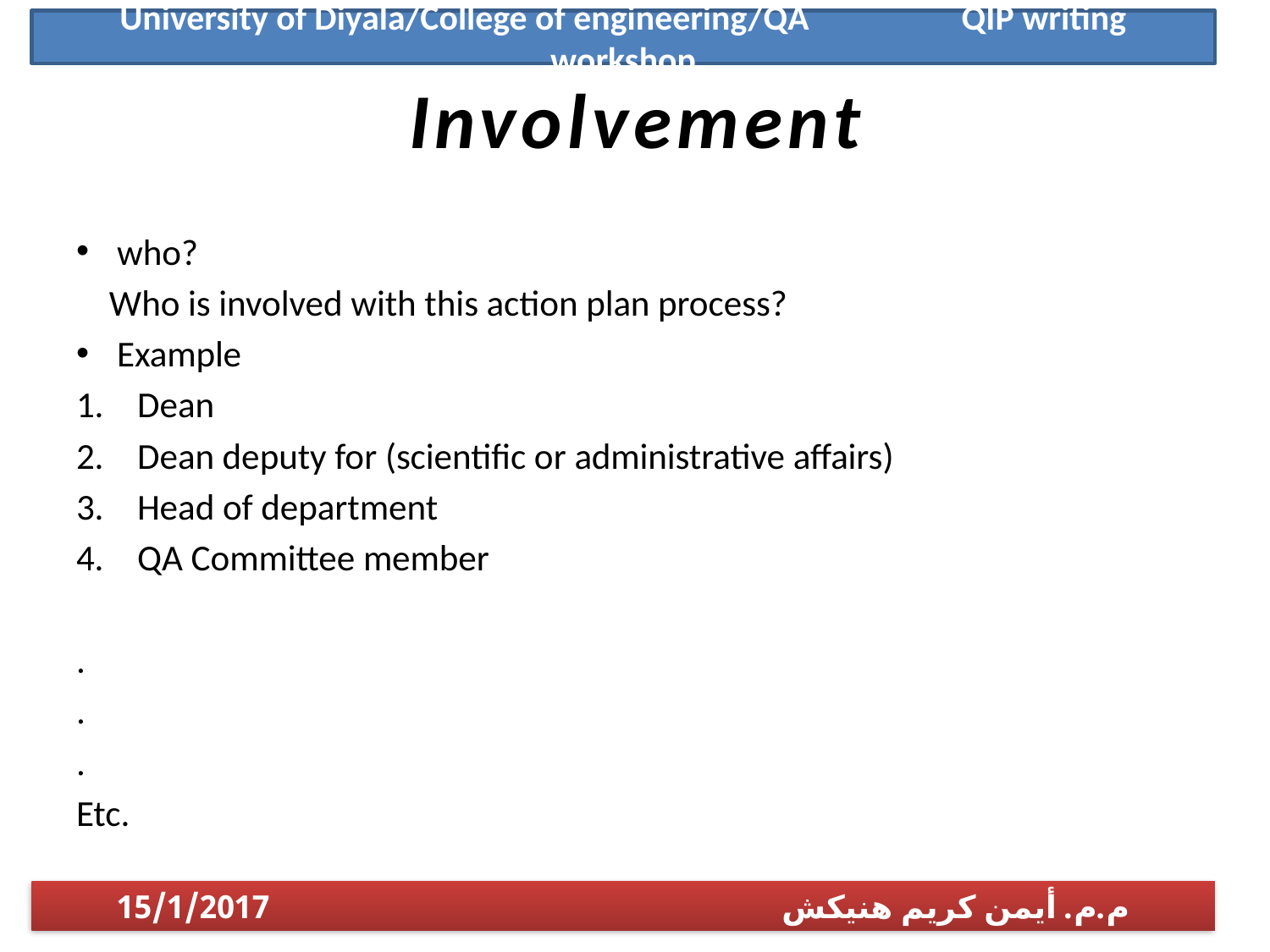

University of Diyala/College of engineering/QA                   QIP writing workshop
# Involvement
who?
    Who is involved with this action plan process?
Example
Dean
Dean deputy for (scientific or administrative affairs)
Head of department
QA Committee member

.
.
.
Etc.

م.م. أيمن كريم هنيكش                                                              15/1/2017
1/14/2017
م.م. أيمن كريم هنيكش